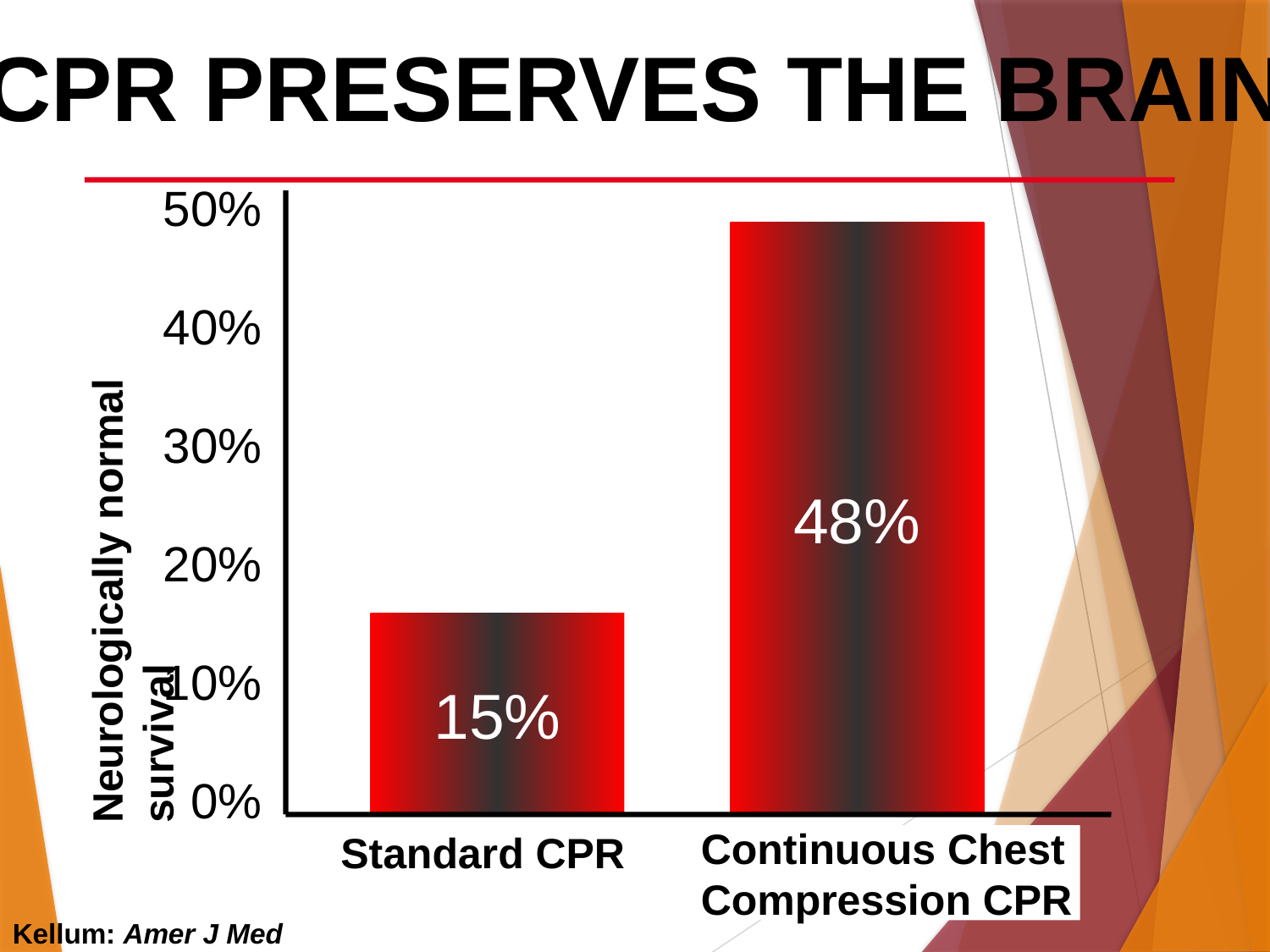

CPR PRESERVES THE BRAIN

50%

40%

30%

20%

10%

  0%

48%
Neurologically normal survival
15%

CPR
CCR
Standard CPR
Continuous Chest
Compression CPR
Kellum: Amer J Med  2006